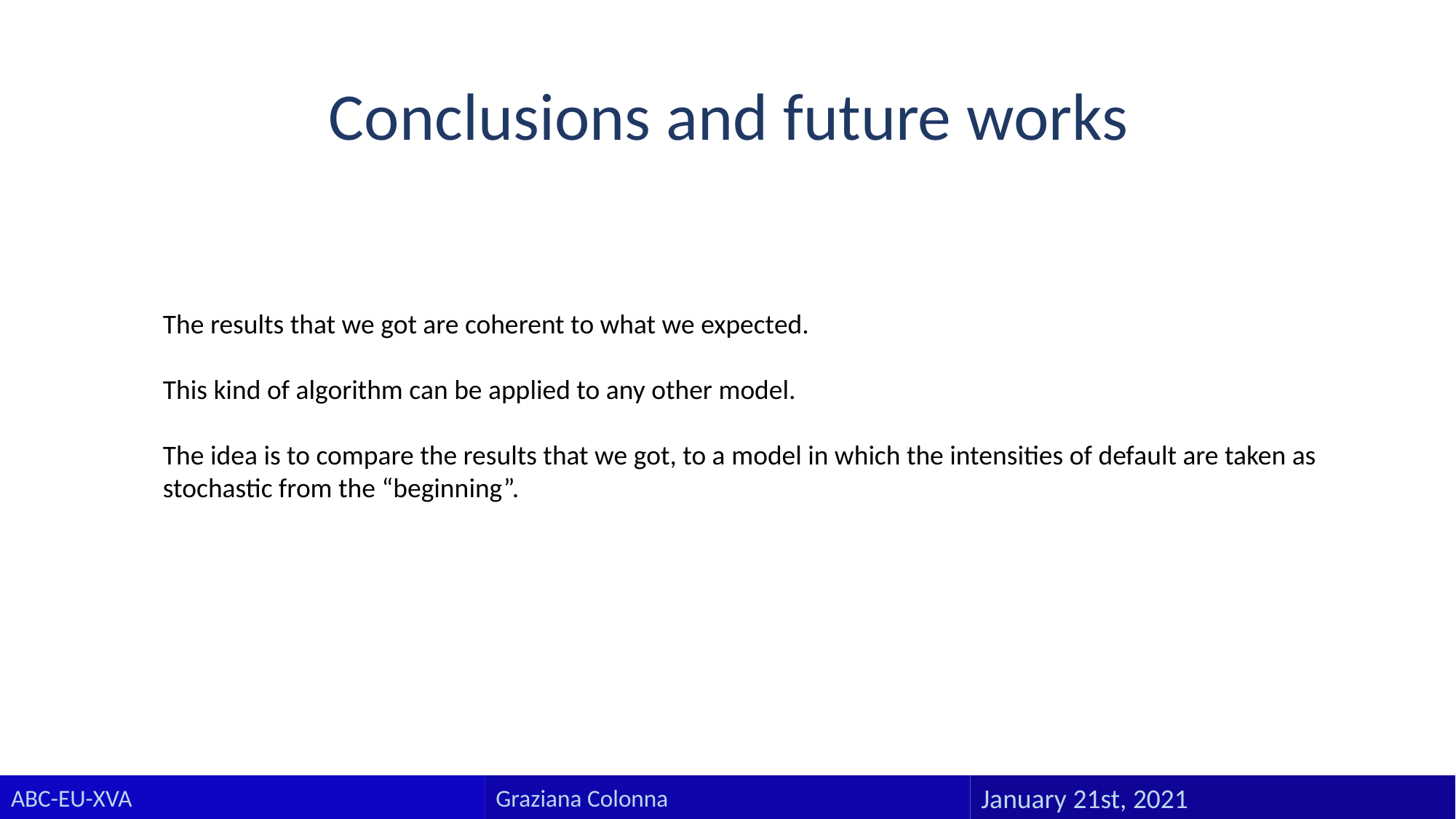

Conclusions and future works

The results that we got are coherent to what we expected.

This kind of algorithm can be applied to any other model.

The idea is to compare the results that we got, to a model in which the intensities of default are taken as
stochastic from the “beginning”.
ABC-EU-XVA
Graziana Colonna
January 21st, 2021